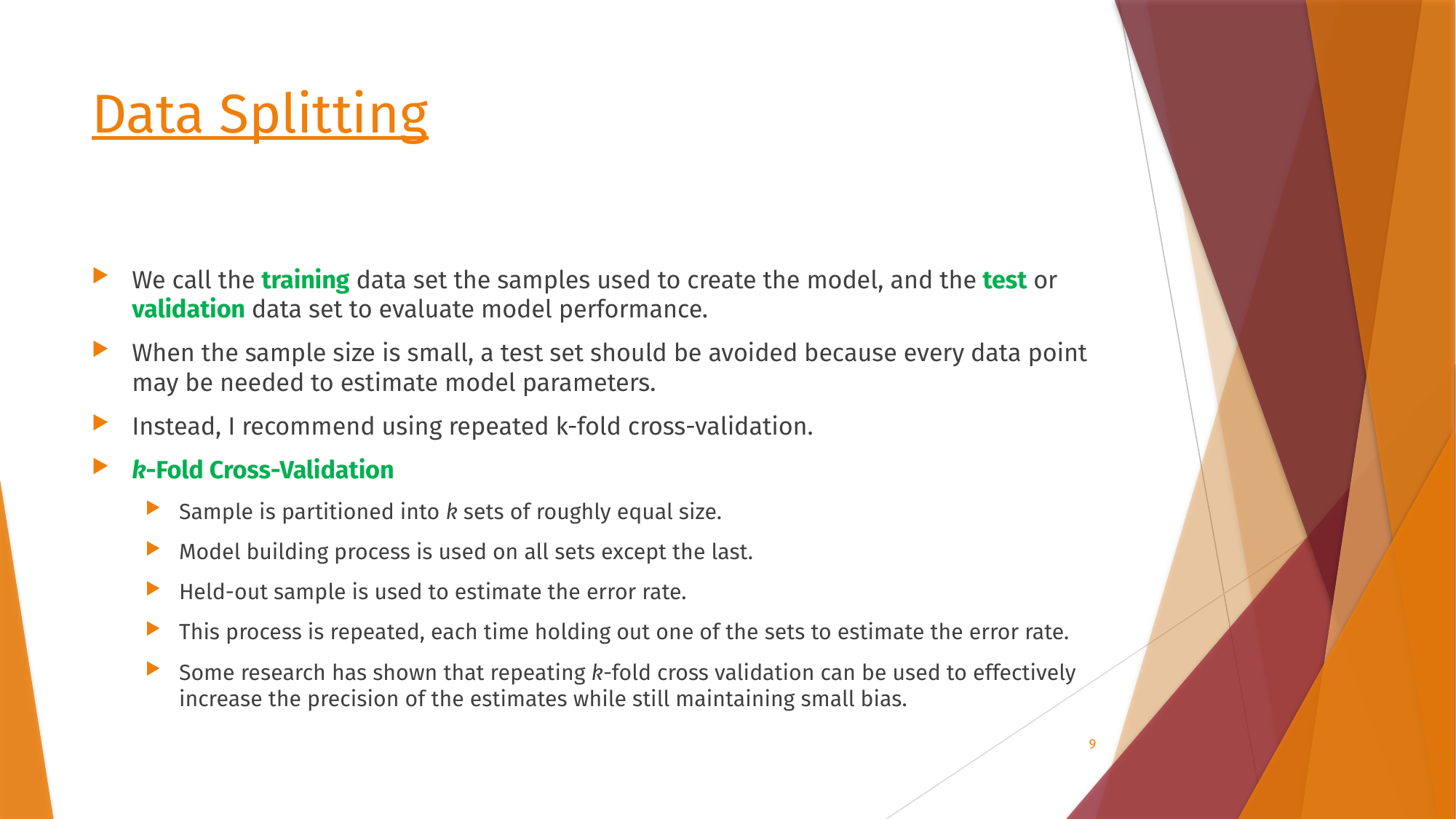

# Data Splitting
We call the training data set the samples used to create the model, and the test or validation data set to evaluate model performance.
When the sample size is small, a test set should be avoided because every data point may be needed to estimate model parameters.
Instead, I recommend using repeated k-fold cross-validation.
k-Fold Cross-Validation
Sample is partitioned into k sets of roughly equal size.
Model building process is used on all sets except the last.
Held-out sample is used to estimate the error rate.
This process is repeated, each time holding out one of the sets to estimate the error rate.
Some research has shown that repeating k-fold cross validation can be used to effectively increase the precision of the estimates while still maintaining small bias.
9